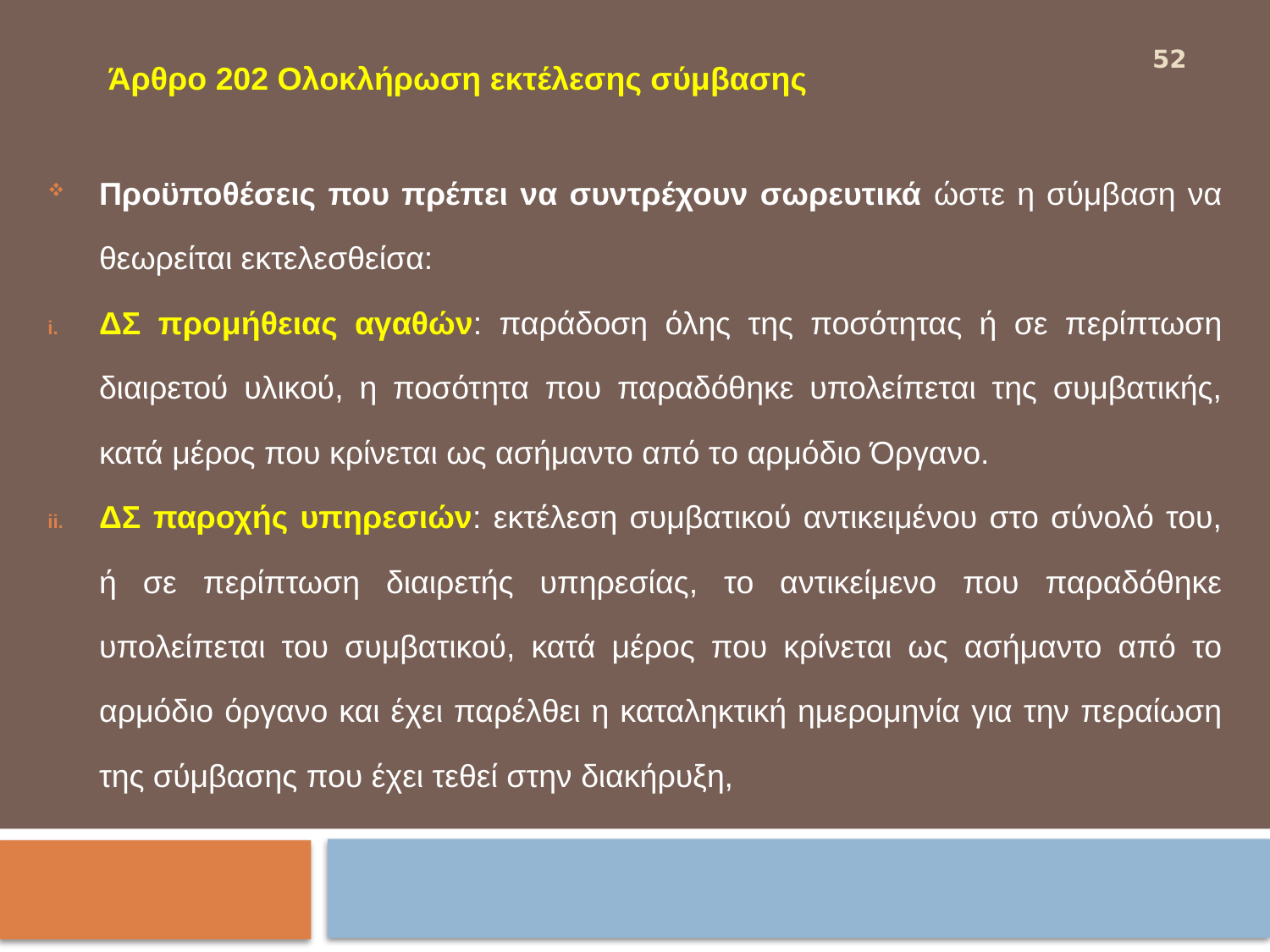

52
	 Άρθρο 202 Ολοκλήρωση εκτέλεσης σύμβασης

Προϋποθέσεις που πρέπει να συντρέχουν σωρευτικά ώστε η σύμβαση να θεωρείται εκτελεσθείσα:
ΔΣ προμήθειας αγαθών: παράδοση όλης της ποσότητας ή σε περίπτωση διαιρετού υλικού, η ποσότητα που παραδόθηκε υπολείπεται της συμβατικής, κατά μέρος που κρίνεται ως ασήμαντο από το αρμόδιο Όργανο.
ΔΣ παροχής υπηρεσιών: εκτέλεση συμβατικού αντικειμένου στο σύνολό του, ή σε περίπτωση διαιρετής υπηρεσίας, το αντικείμενο που παραδόθηκε υπολείπεται του συμβατικού, κατά μέρος που κρίνεται ως ασήμαντο από το αρμόδιο όργανο και έχει παρέλθει η καταληκτική ημερομηνία για την περαίωση της σύμβασης που έχει τεθεί στην διακήρυξη,
#